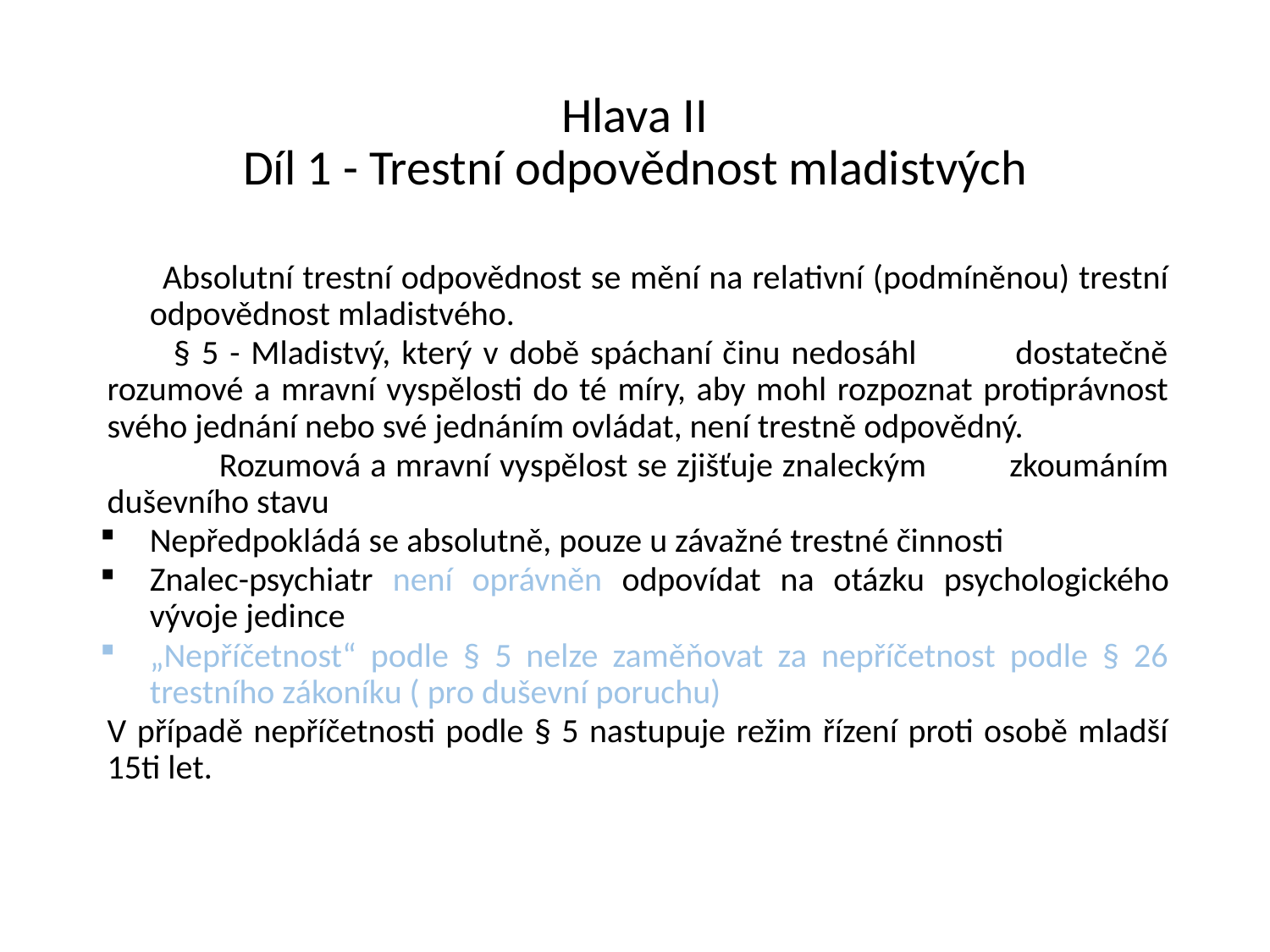

# Hlava II Díl 1 - Trestní odpovědnost mladistvých
      Absolutní trestní odpovědnost se mění na relativní (podmíněnou) trestní odpovědnost mladistvého.
      § 5 - Mladistvý, který v době spáchaní činu nedosáhl         dostatečně rozumové a mravní vyspělosti do té míry, aby mohl rozpoznat protiprávnost svého jednání nebo své jednáním ovládat, není trestně odpovědný.
            Rozumová a mravní vyspělost se zjišťuje znaleckým         zkoumáním duševního stavu
Nepředpokládá se absolutně, pouze u závažné trestné činnosti
Znalec-psychiatr není oprávněn odpovídat na otázku psychologického vývoje jedince
„Nepříčetnost“ podle § 5 nelze zaměňovat za nepříčetnost podle § 26 trestního zákoníku ( pro duševní poruchu)
V případě nepříčetnosti podle § 5 nastupuje režim řízení proti osobě mladší 15ti let.